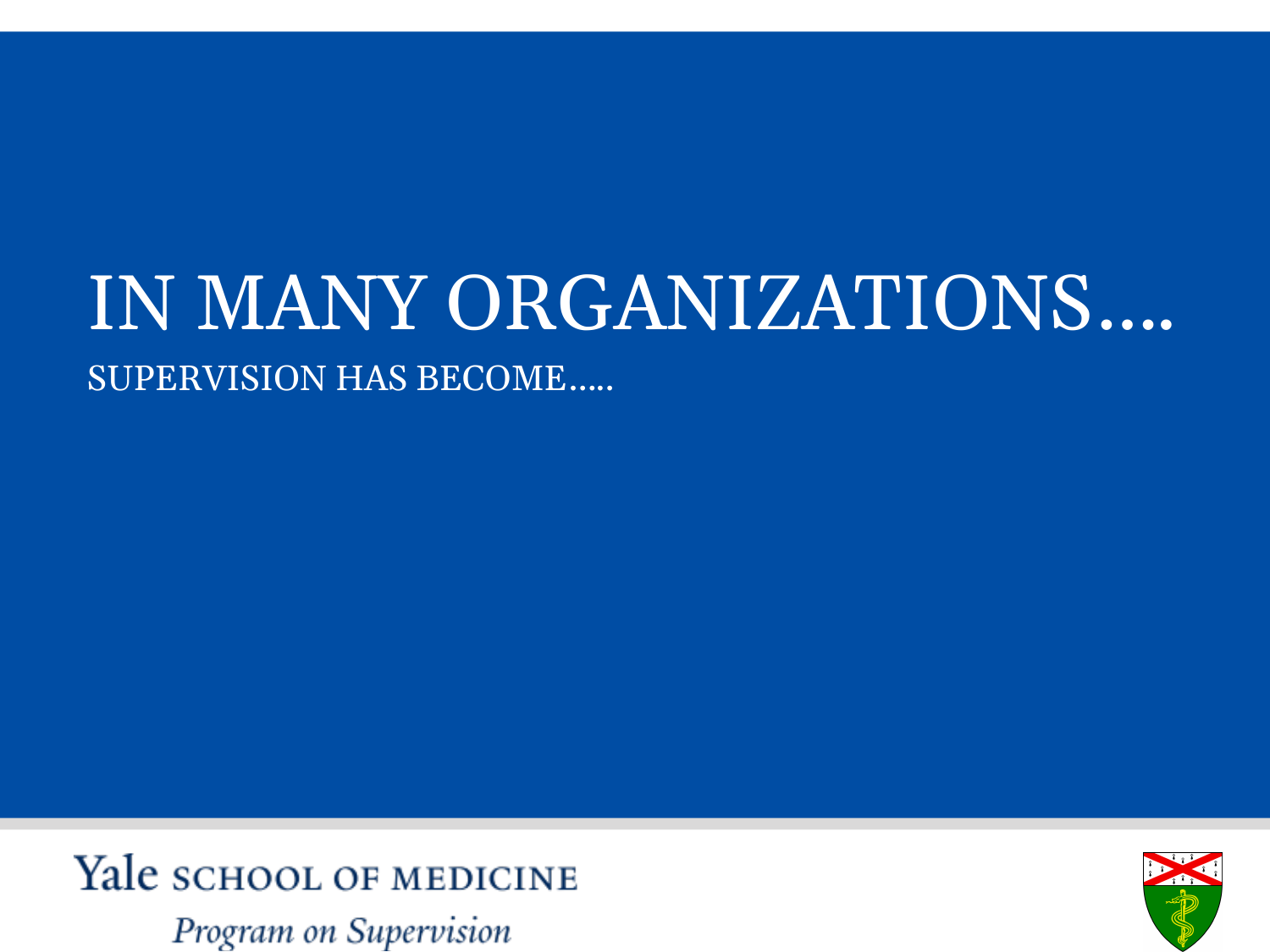

# IN MANY ORGANIZATIONS….
SUPERVISION HAS BECOME…..